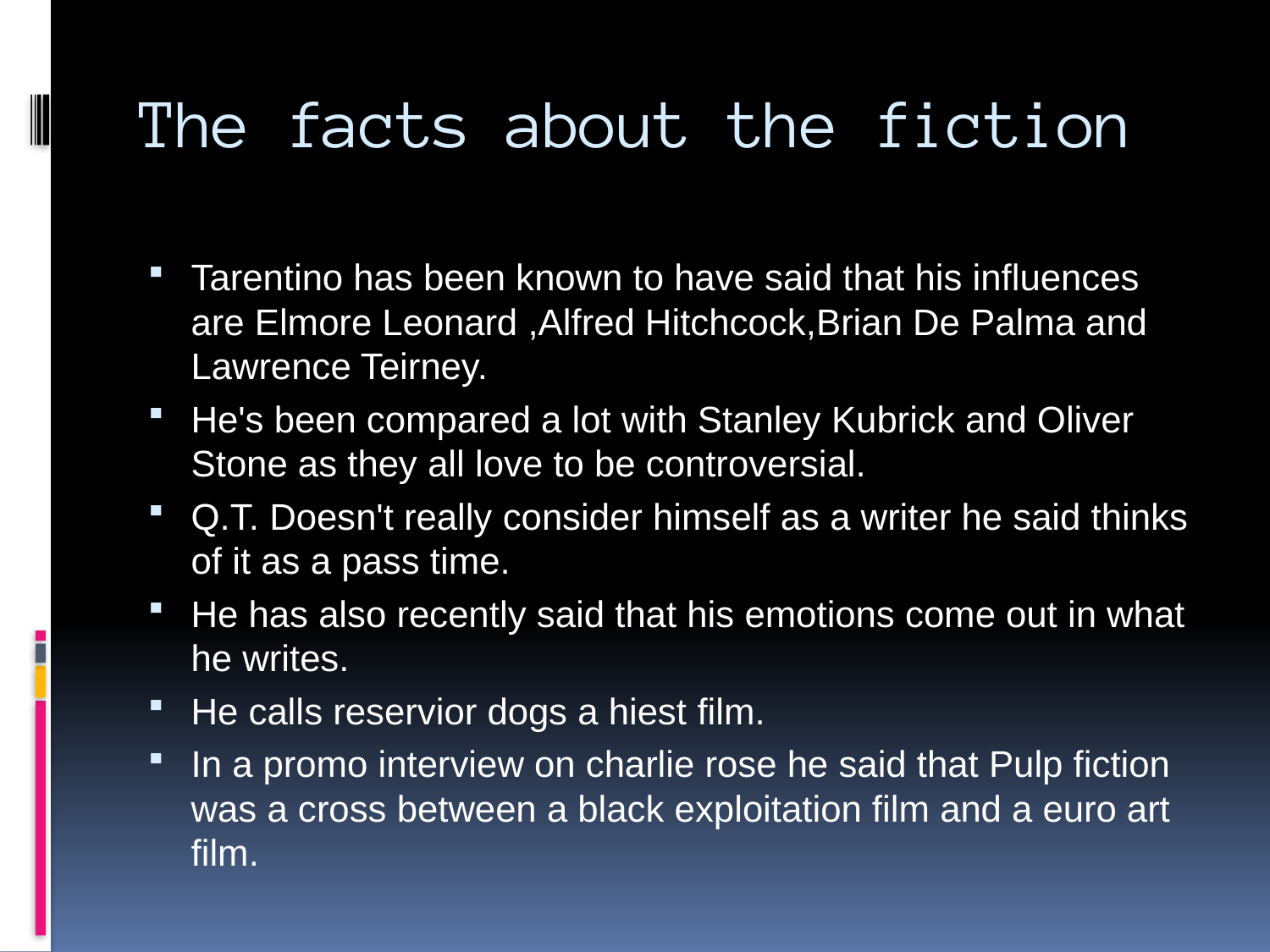

# The facts about the fiction
Tarentino has been known to have said that his influences are Elmore Leonard ,Alfred Hitchcock,Brian De Palma and Lawrence Teirney.
He's been compared a lot with Stanley Kubrick and Oliver Stone as they all love to be controversial.
Q.T. Doesn't really consider himself as a writer he said thinks of it as a pass time.
He has also recently said that his emotions come out in what he writes.
He calls reservior dogs a hiest film.
In a promo interview on charlie rose he said that Pulp fiction was a cross between a black exploitation film and a euro art film.